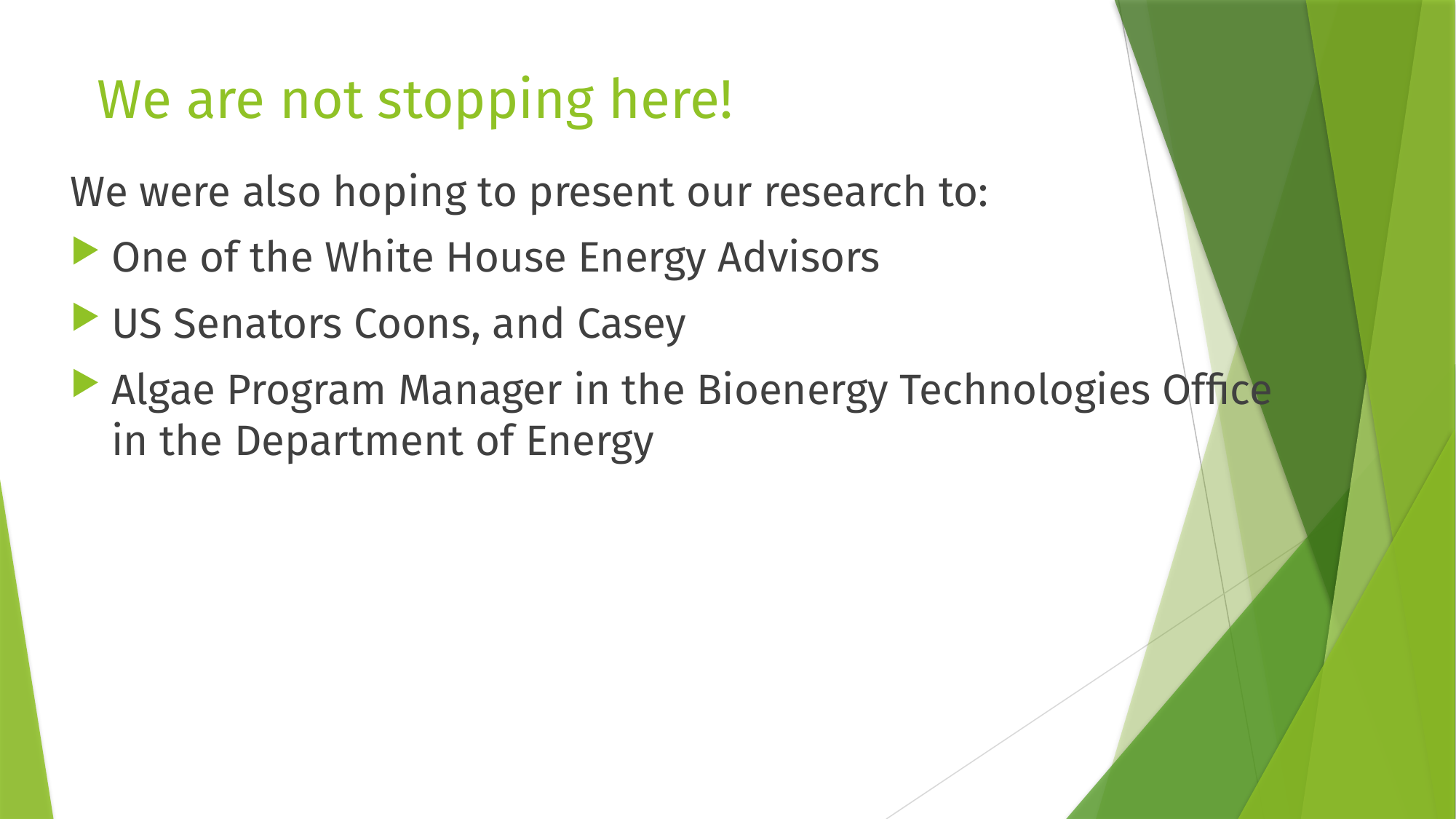

# We are not stopping here!
We were also hoping to present our research to:
One of the White House Energy Advisors
US Senators Coons, and Casey
Algae Program Manager in the Bioenergy Technologies Office in the Department of Energy